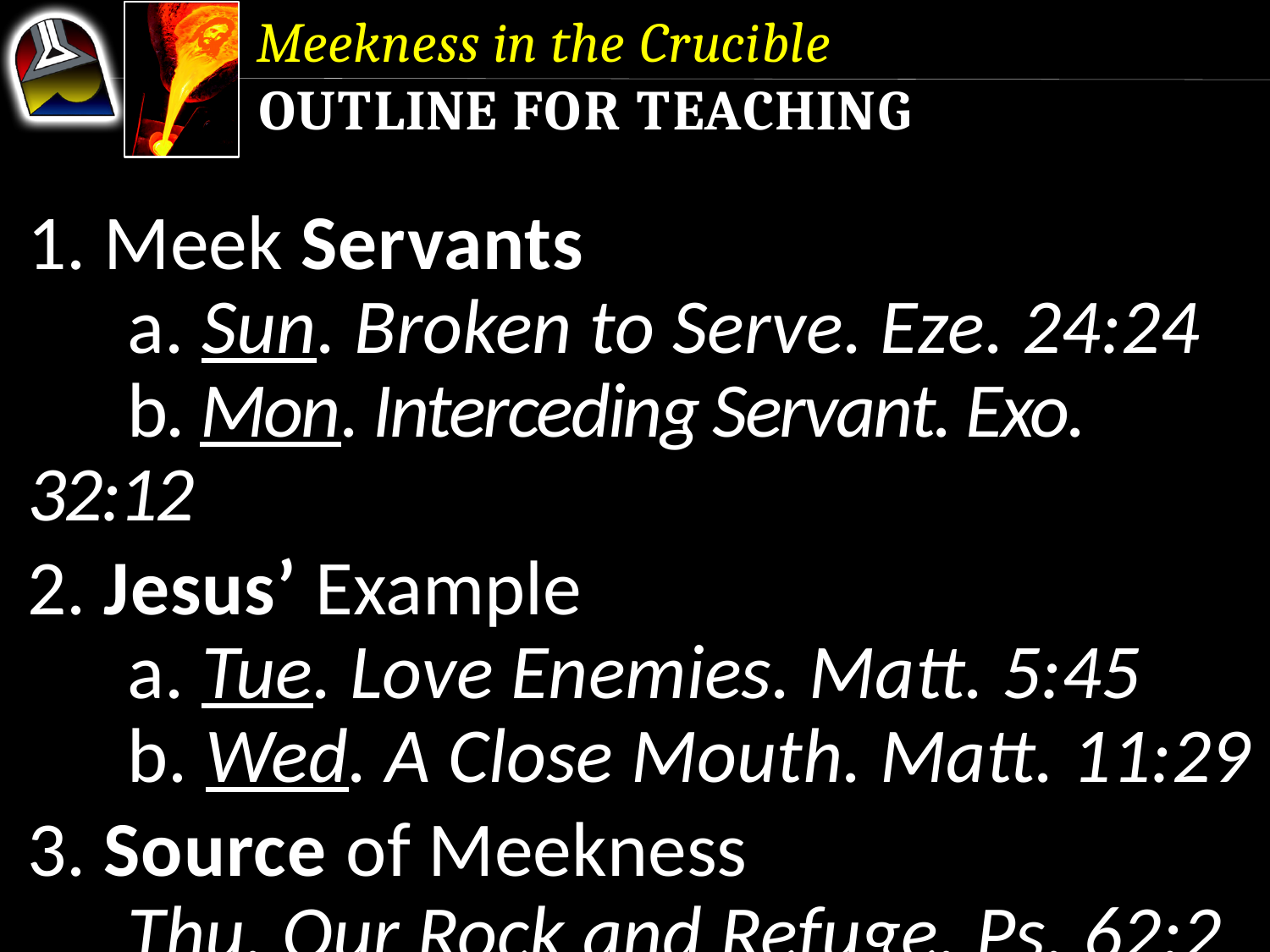

Meekness in the Crucible
Outline for Teaching
1. Meek Servants
	a. Sun. Broken to Serve. Eze. 24:24
	b. Mon. Interceding Servant. Exo. 32:12
2. Jesus’ Example
	a. Tue. Love Enemies. Matt. 5:45
	b. Wed. A Close Mouth. Matt. 11:29
3. Source of Meekness
	Thu. Our Rock and Refuge. Ps. 62:2